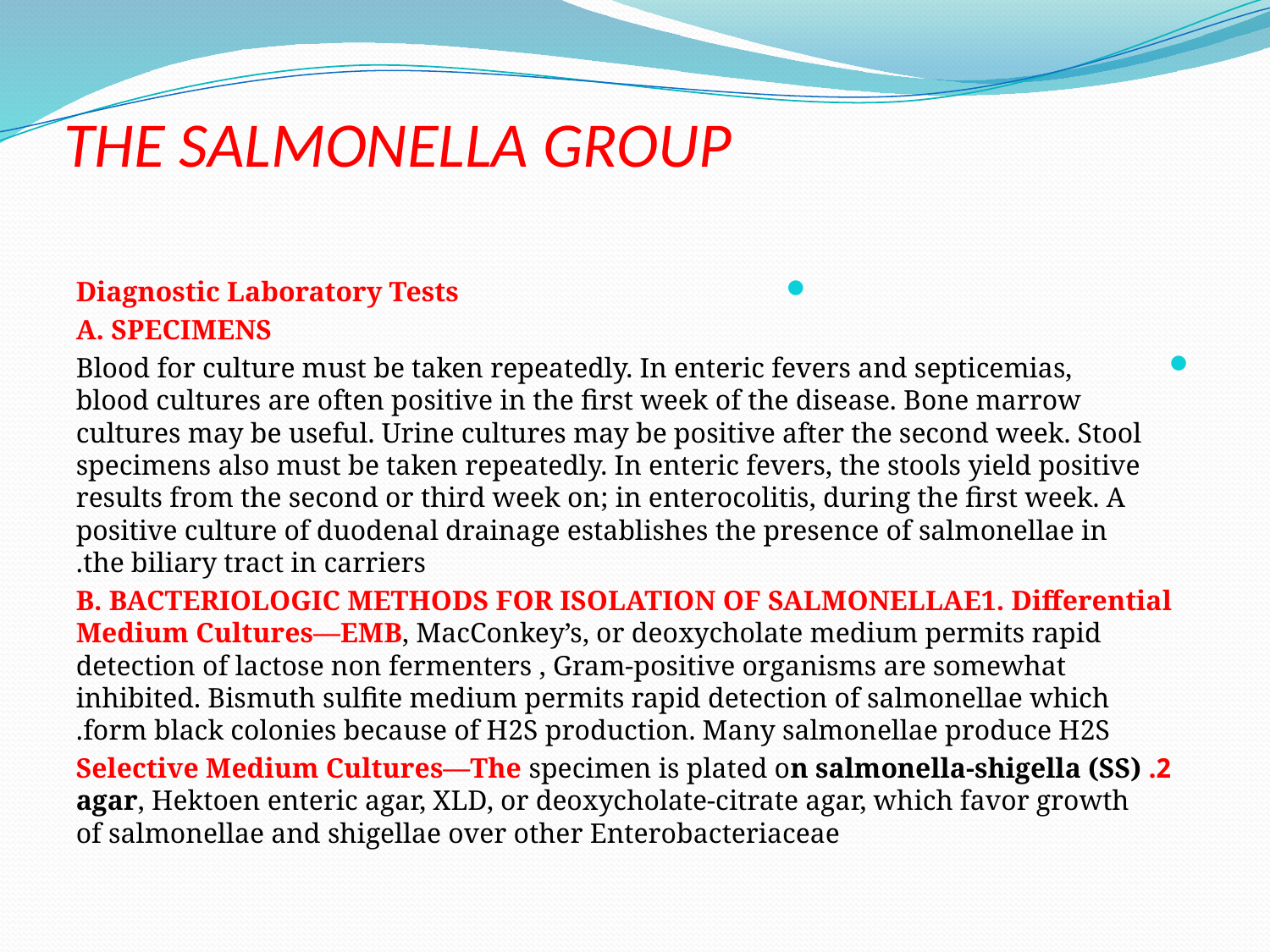

# THE SALMONELLA GROUP
Diagnostic Laboratory Tests
A. SPECIMENS
     Blood for culture must be taken repeatedly. In enteric fevers and septicemias, blood cultures are often positive in the first week of the disease. Bone marrow cultures may be useful. Urine cultures may be positive after the second week. Stool specimens also must be taken repeatedly. In enteric fevers, the stools yield positive results from the second or third week on; in enterocolitis, during the first week. A positive culture of duodenal drainage establishes the presence of salmonellae in the biliary tract in carriers.
 B. BACTERIOLOGIC METHODS FOR ISOLATION OF SALMONELLAE1. Differential Medium Cultures—EMB, MacConkey’s, or deoxycholate medium permits rapid detection of lactose non fermenters , Gram-positive organisms are somewhat inhibited. Bismuth sulfite medium permits rapid detection of salmonellae which form black colonies because of H2S production. Many salmonellae produce H2S.
2. Selective Medium Cultures—The specimen is plated on salmonella-shigella (SS) agar, Hektoen enteric agar, XLD, or deoxycholate-citrate agar, which favor growth of salmonellae and shigellae over other Enterobacteriaceae